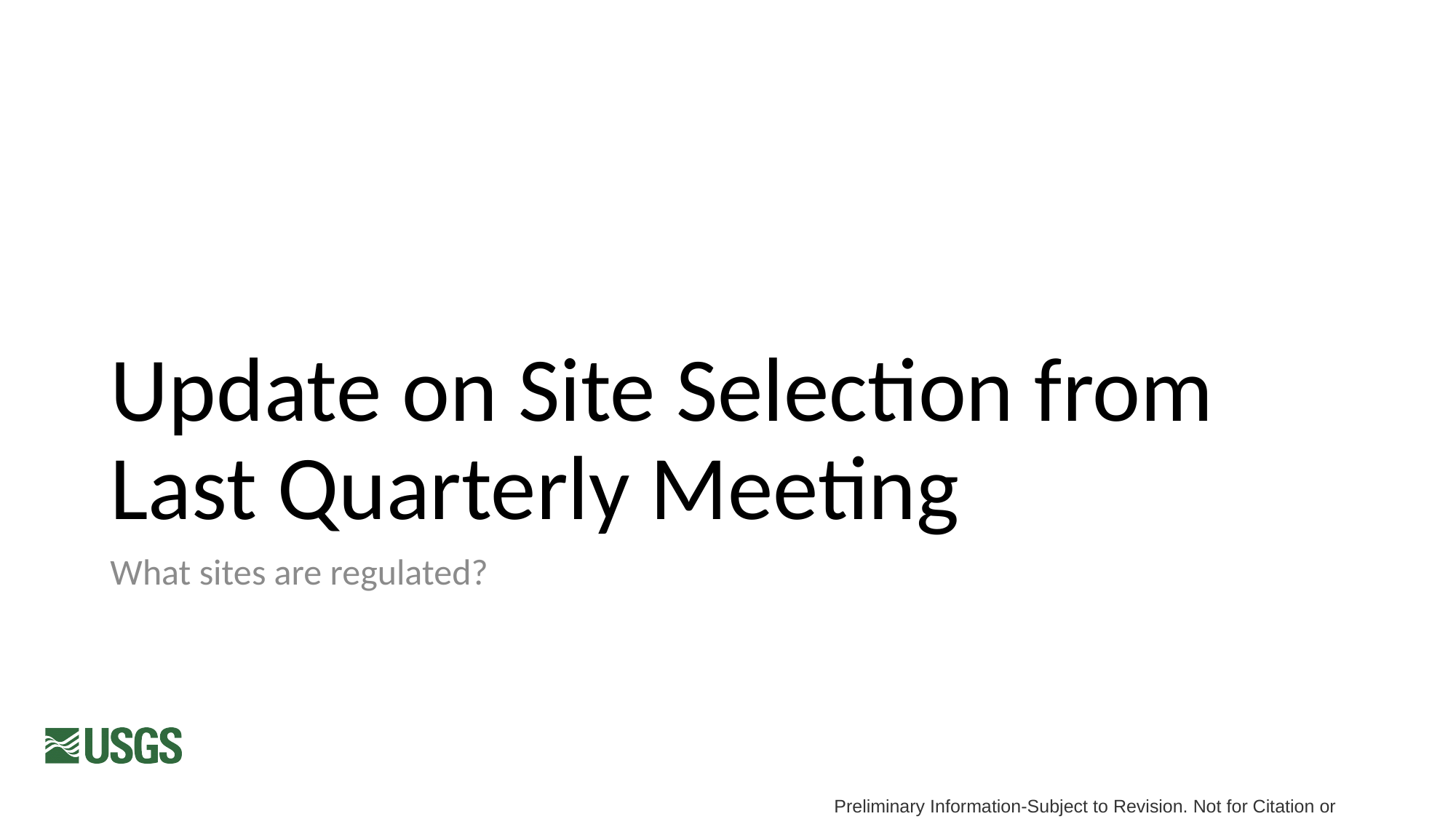

# Update on Site Selection from Last Quarterly Meeting
What sites are regulated?
Preliminary Information-Subject to Revision. Not for Citation or Distribution.